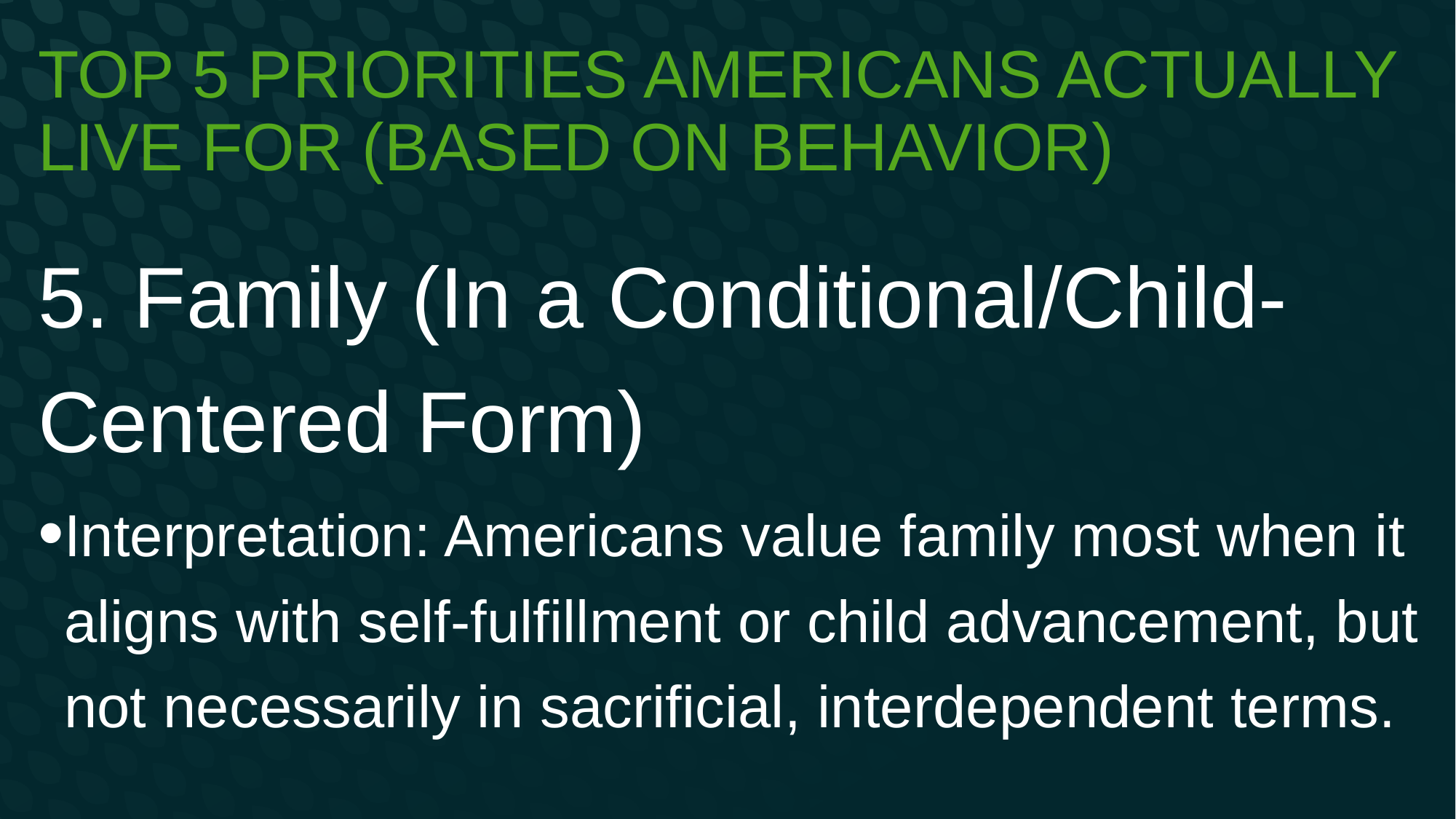

# Top 5 Priorities Americans Actually Live For (Based on Behavior)
5. Family (In a Conditional/Child-Centered Form)
Interpretation: Americans value family most when it aligns with self-fulfillment or child advancement, but not necessarily in sacrificial, interdependent terms.